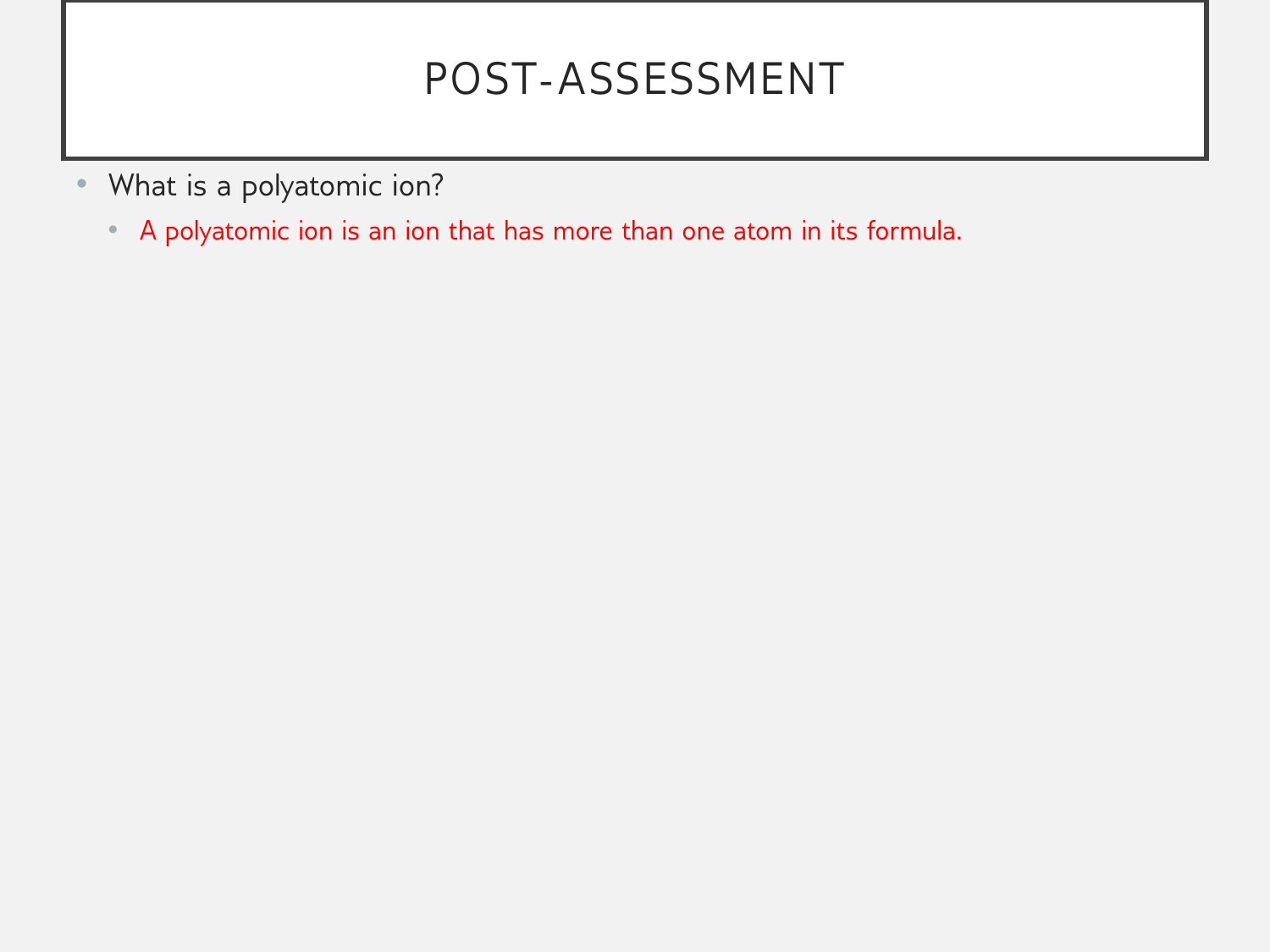

# Post-assessment
What is a polyatomic ion?
A polyatomic ion is an ion that has more than one atom in its formula.